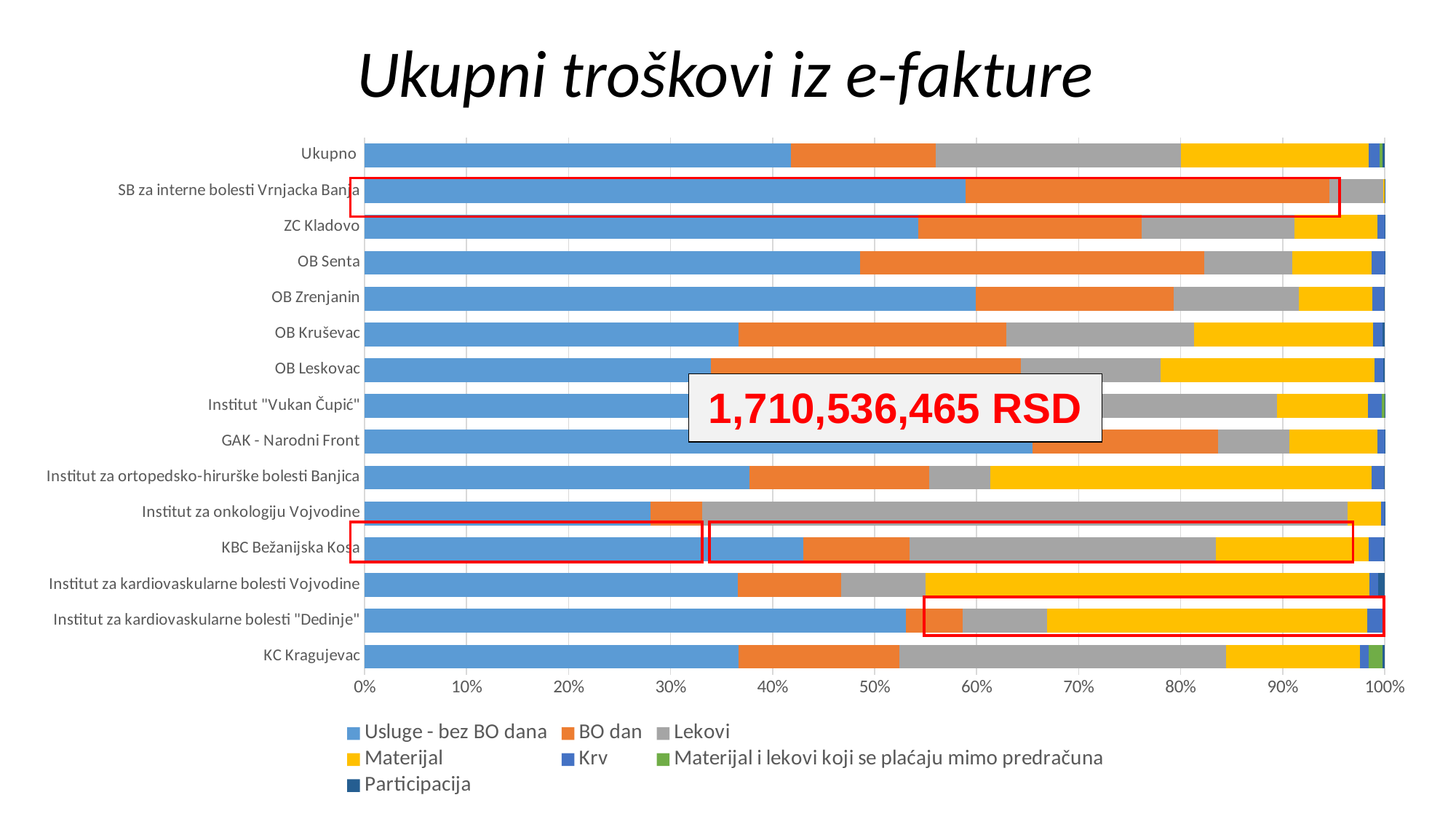

# Ukupni troškovi iz e-fakture

### Chart

| Category | Usluge - bez BO dana | BO dan | Lekovi | Materijal  | Krv | Materijal i lekovi koji se plaćaju mimo predračuna | Participacija |
|---|---|---|---|---|---|---|---|
| KC Kragujevac | 136000242.0 | 58596986.0 | 118706933.0 | 48697289.0 | 3204786.0 | 5095901.0 | 644826.0 |
| Institut za kardiovaskularne bolesti "Dedinje" | 113777458.0 | 11917087.0 | 17735821.0 | 67333313.0 | 3272643.0 | 0.0 | 373534.0 |
| Institut za kardiovaskularne bolesti Vojvodine | 50560268.0 | 13906999.0 | 11509523.0 | 60000917.0 | 1269554.0 | 0.0 | 827967.0 |
| KBC Bežanijska Kosa | 62300950.0 | 15083269.0 | 43530314.0 | 21768505.0 | 2033549.0 | 0.0 | 196764.0 |
| Institut za onkologiju Vojvodine | 48451865.0 | 8694611.0 | 109298098.0 | 5660581.0 | 602017.0 | 0.0 | 925.0 |
| Institut za ortopedsko-hirurške bolesti Banjica | 53562939.0 | 25035933.0 | 8480229.0 | 53101828.0 | 1731940.0 | 0.0 | 97927.0 |
| GAK - Narodni Front | 72245080.0 | 20027692.0 | 7694310.0 | 9539327.0 | 749581.0 | 0.0 | 20005.0 |
| Institut "Vukan Čupić" | 43920745.0 | 14221955.0 | 56008996.0 | 11361962.0 | 1714153.0 | 336061.0 | 8502.0 |
| OB Leskovac | 25878347.0 | 23156487.0 | 10485779.0 | 15970924.0 | 647891.0 | 0.0 | 100597.0 |
| OB Kruševac | 25225847.0 | 18032525.0 | 12687282.0 | 12032289.0 | 677926.0 | 0.0 | 127358.0 |
| OB Zrenjanin | 56275510.0 | 18224725.0 | 11545878.0 | 6765160.0 | 1034795.0 | 0.0 | 90409.0 |
| OB Senta | 13812804.0 | 9589323.0 | 2464503.0 | 2207276.0 | 363651.0 | 0.0 | 71.0 |
| ZC Kladovo | 14112756.0 | 5698029.0 | 3897639.0 | 2125877.0 | 173535.0 | 0.0 | 1285.0 |
| SB za interne bolesti Vrnjacka Banja | 2979738.0 | 1801446.0 | 268312.0 | 4858.0 | 0.0 | 0.0 | 795.0 |
| Ukupno  | 719104548.0 | 243987066.0 | 414313615.0 | 316613826.0 | 17476022.0 | 5431962.0 | 3406383.0 |
| 1,710,536,465 RSD |
| --- |